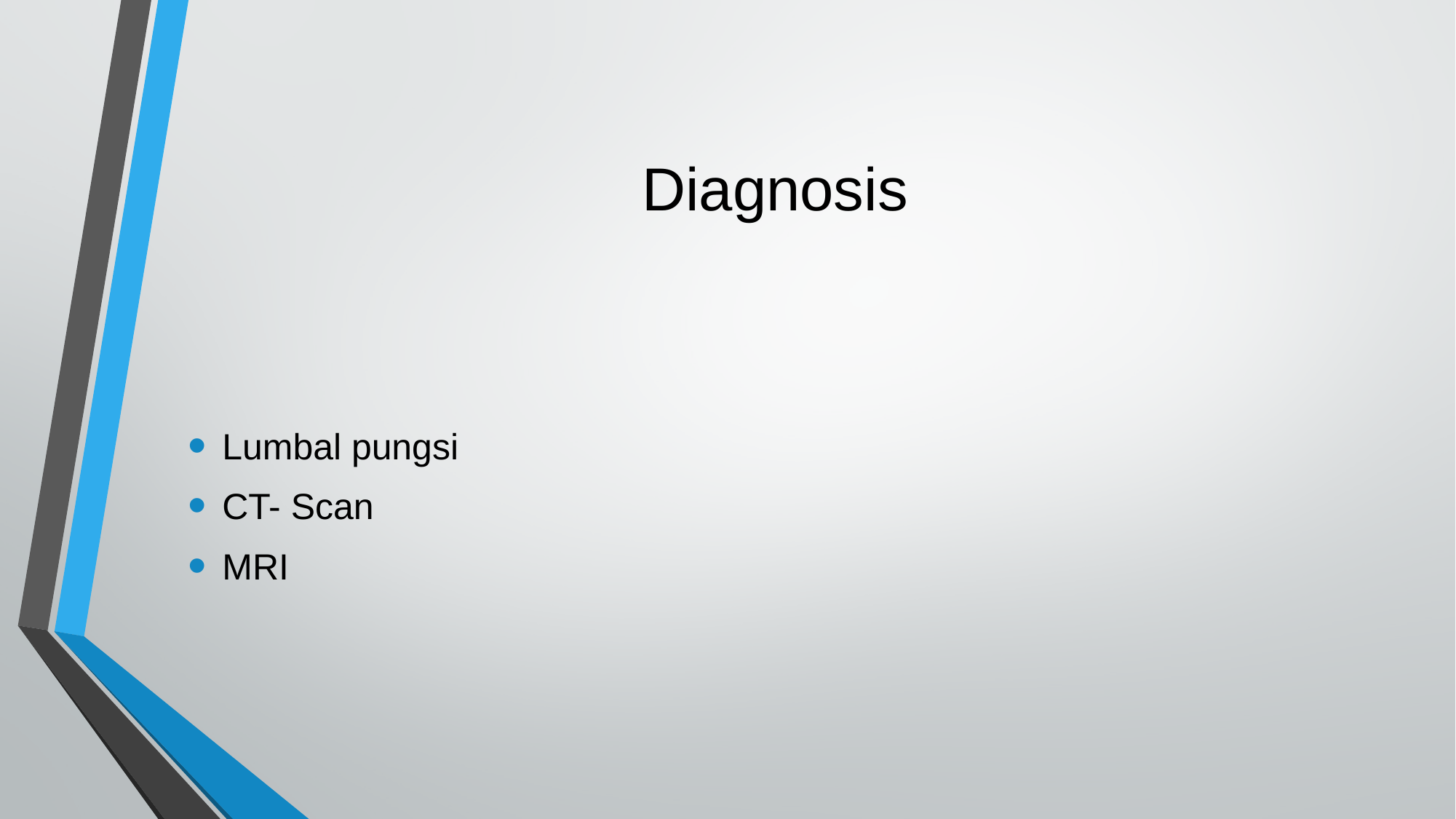

# Diagnosis
Lumbal pungsi
CT- Scan
MRI